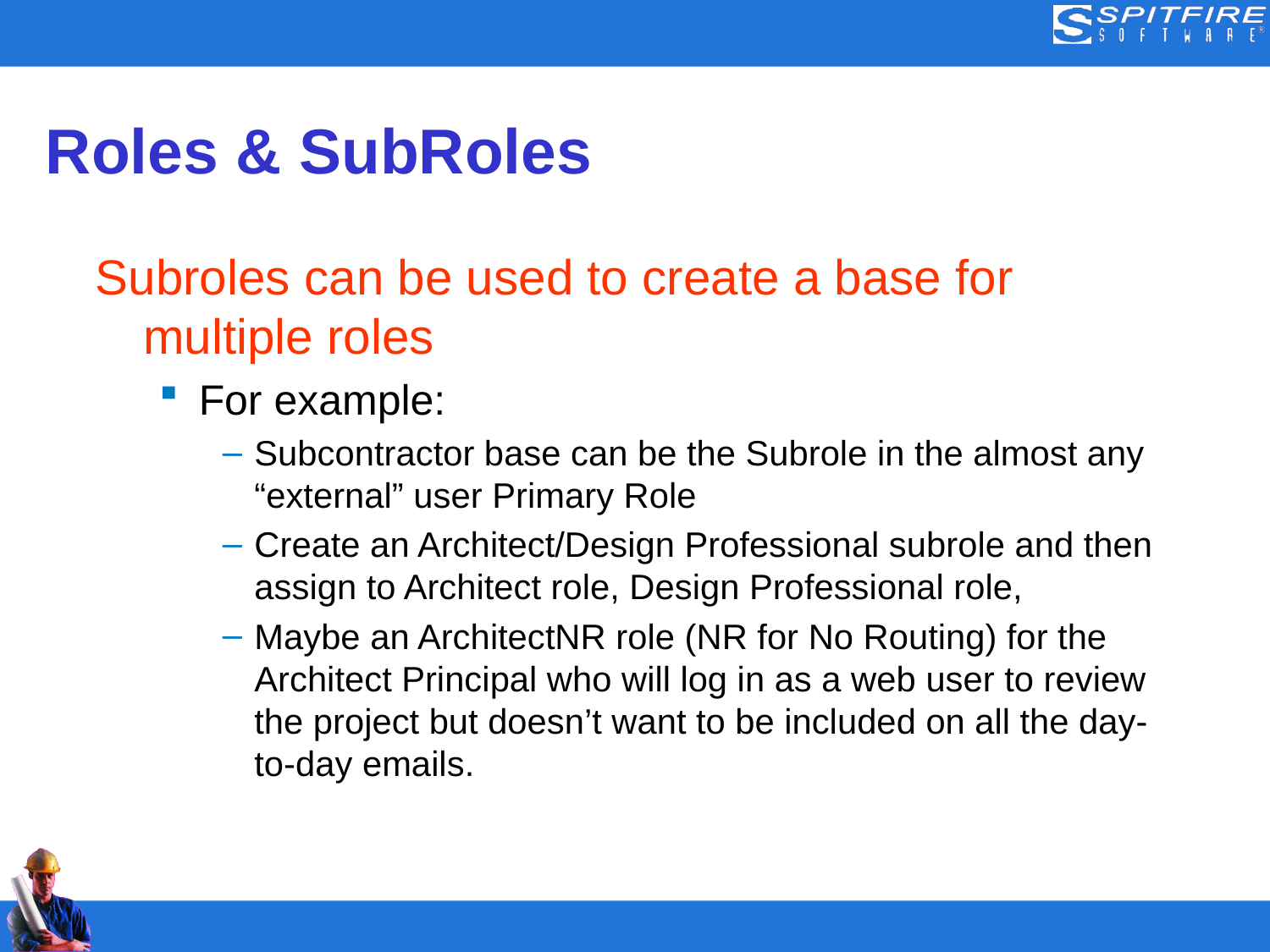

# Roles & SubRoles
Subroles can be used to create a base for multiple roles
For example:
Subcontractor base can be the Subrole in the almost any “external” user Primary Role
Create an Architect/Design Professional subrole and then assign to Architect role, Design Professional role,
Maybe an ArchitectNR role (NR for No Routing) for the Architect Principal who will log in as a web user to review the project but doesn’t want to be included on all the day-to-day emails.